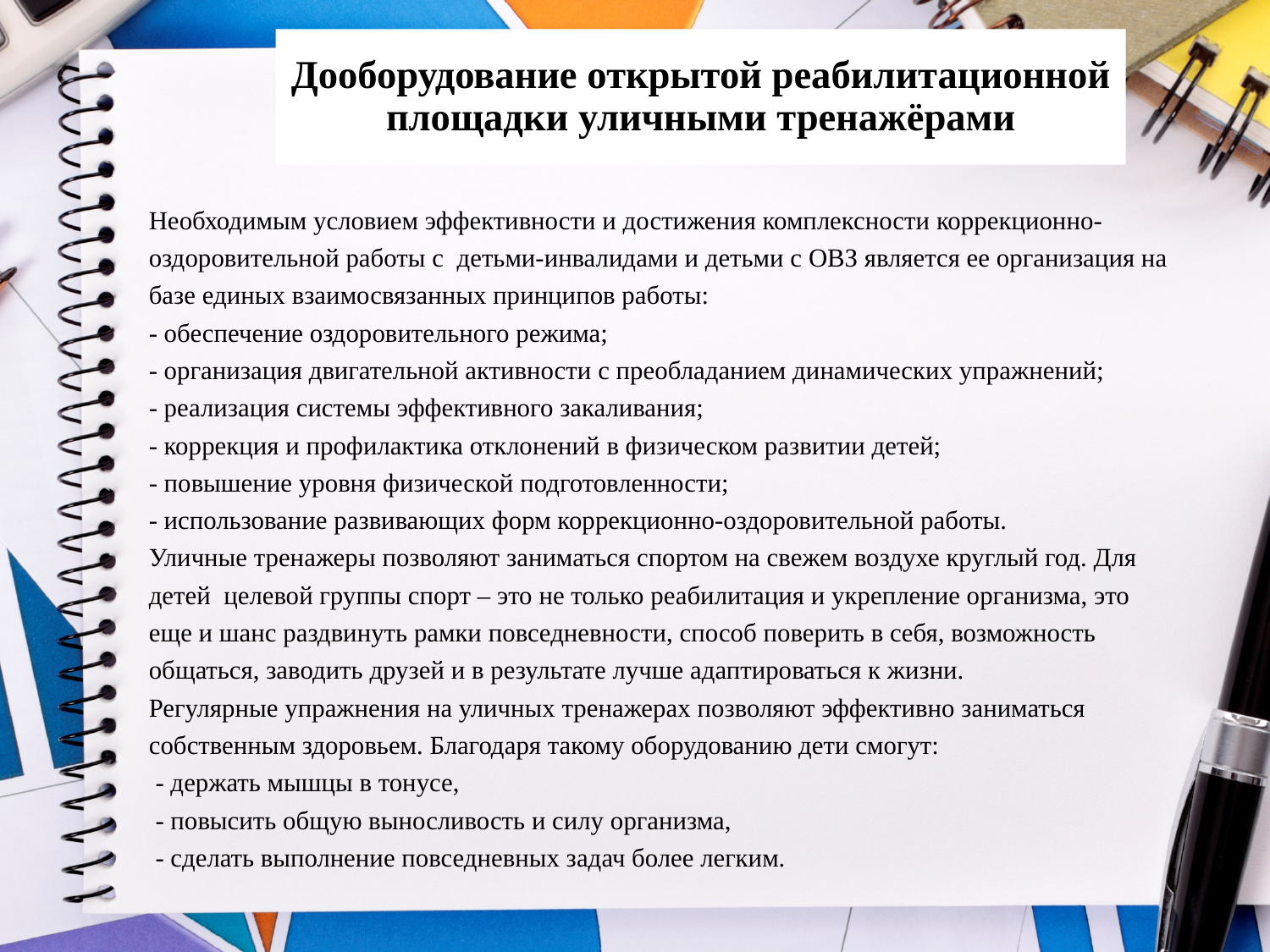

# Дооборудование открытой реабилитационной площадки уличными тренажёрами
Необходимым условием эффективности и достижения комплексности коррекционно-оздоровительной работы с  детьми-инвалидами и детьми с ОВЗ является ее организация на базе единых взаимосвязанных принципов работы:
- обеспечение оздоровительного режима;
- организация двигательной активности с преобладанием динамических упражнений;
- реализация системы эффективного закаливания;
- коррекция и профилактика отклонений в физическом развитии детей;
- повышение уровня физической подготовленности;
- использование развивающих форм коррекционно-оздоровительной работы.
Уличные тренажеры позволяют заниматься спортом на свежем воздухе круглый год. Для детей  целевой группы спорт – это не только реабилитация и укрепление организма, это еще и шанс раздвинуть рамки повседневности, способ поверить в себя, возможность общаться, заводить друзей и в результате лучше адаптироваться к жизни.
Регулярные упражнения на уличных тренажерах позволяют эффективно заниматься собственным здоровьем. Благодаря такому оборудованию дети смогут:
 - держать мышцы в тонусе,
 - повысить общую выносливость и силу организма,
 - сделать выполнение повседневных задач более легким.